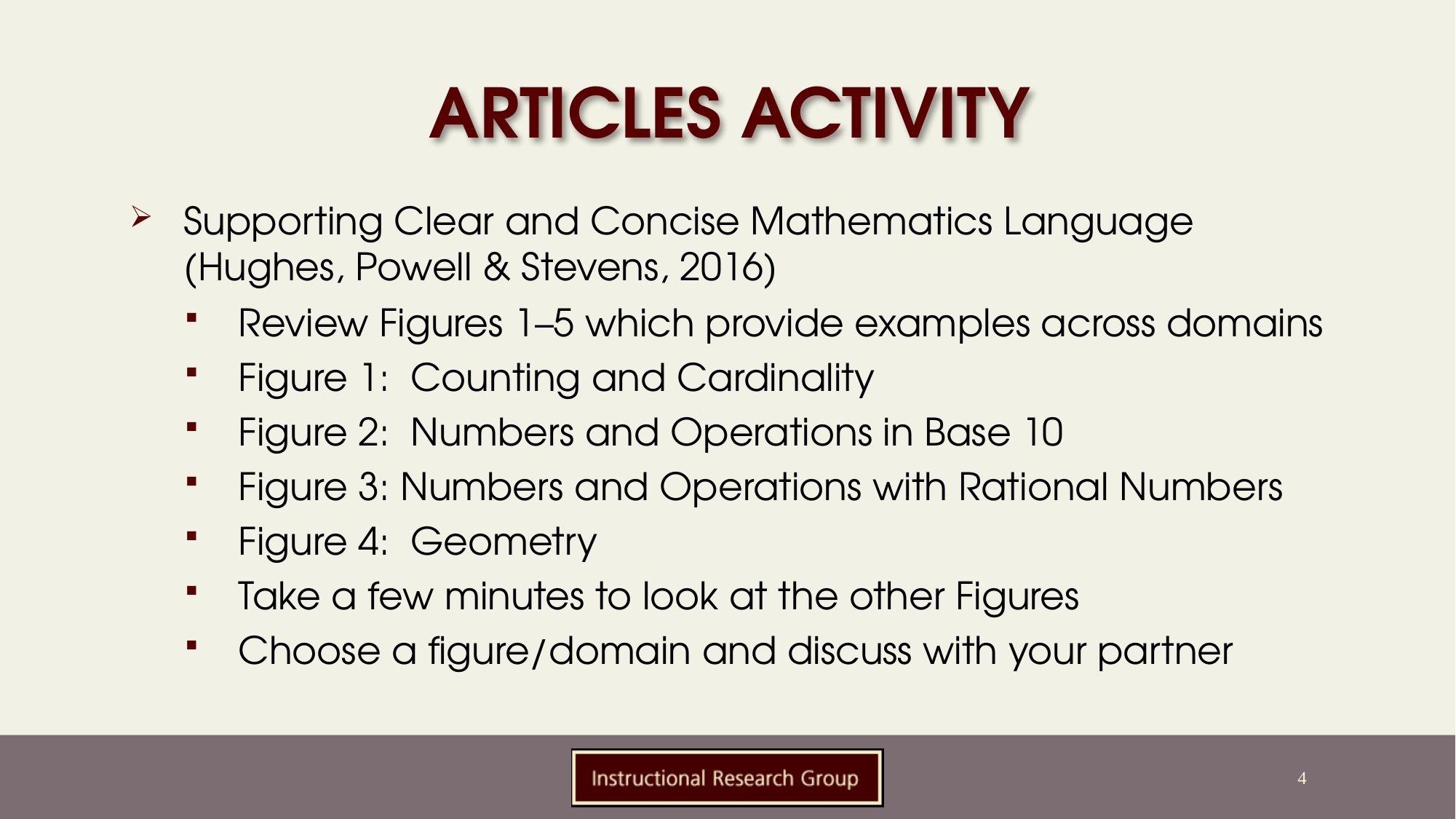

# Articles Activity
Supporting Clear and Concise Mathematics Language (Hughes, Powell & Stevens, 2016)
Review Figures 1–5 which provide examples across domains
Figure 1:  Counting and Cardinality
Figure 2:  Numbers and Operations in Base 10
Figure 3: Numbers and Operations with Rational Numbers
Figure 4:  Geometry
Take a few minutes to look at the other Figures
Choose a figure/domain and discuss with your partner

4